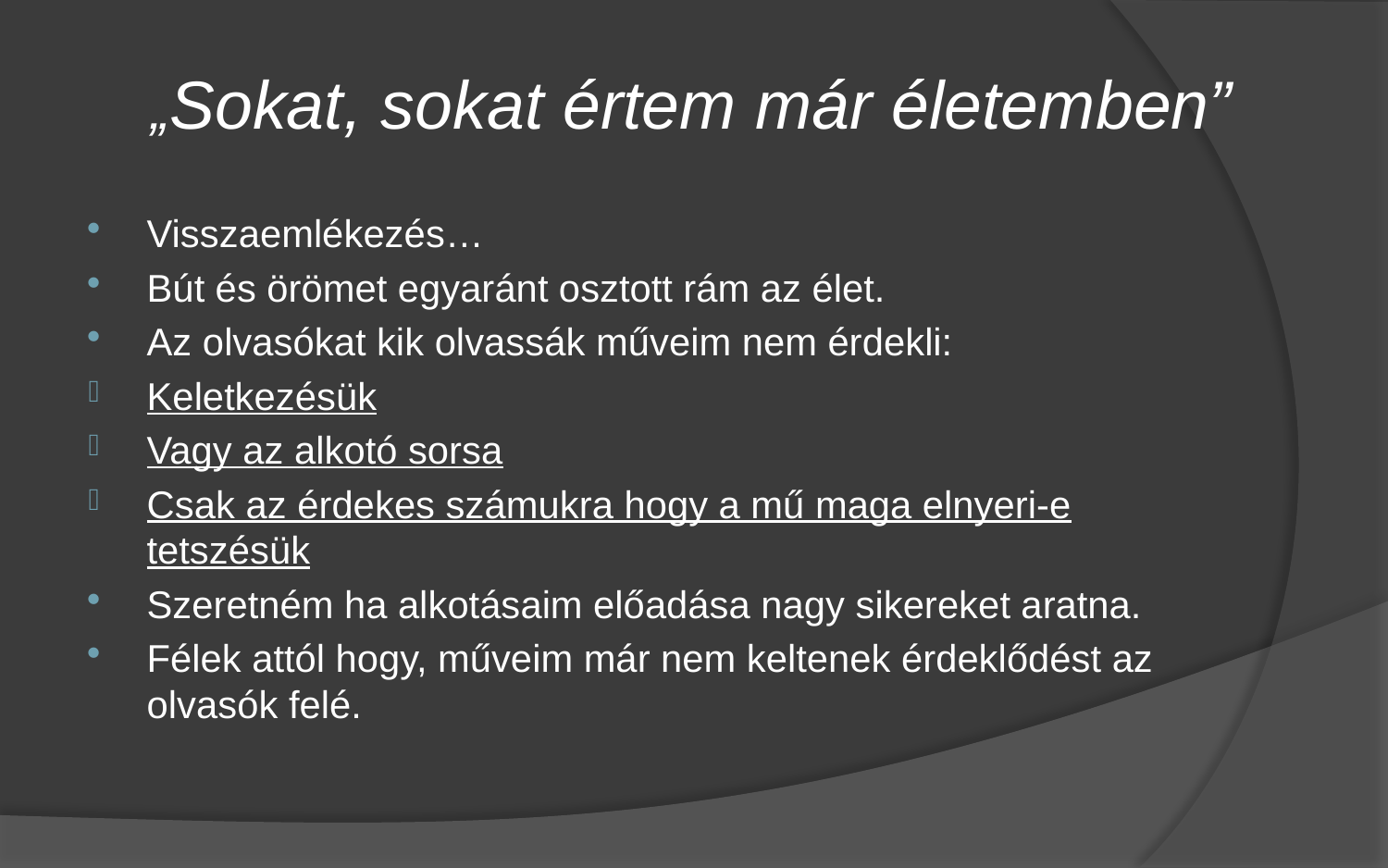

# „Sokat, sokat értem már életemben”
Visszaemlékezés…
Bút és örömet egyaránt osztott rám az élet.
Az olvasókat kik olvassák műveim nem érdekli:
Keletkezésük
Vagy az alkotó sorsa
Csak az érdekes számukra hogy a mű maga elnyeri-e tetszésük
Szeretném ha alkotásaim előadása nagy sikereket aratna.
Félek attól hogy, műveim már nem keltenek érdeklődést az olvasók felé.